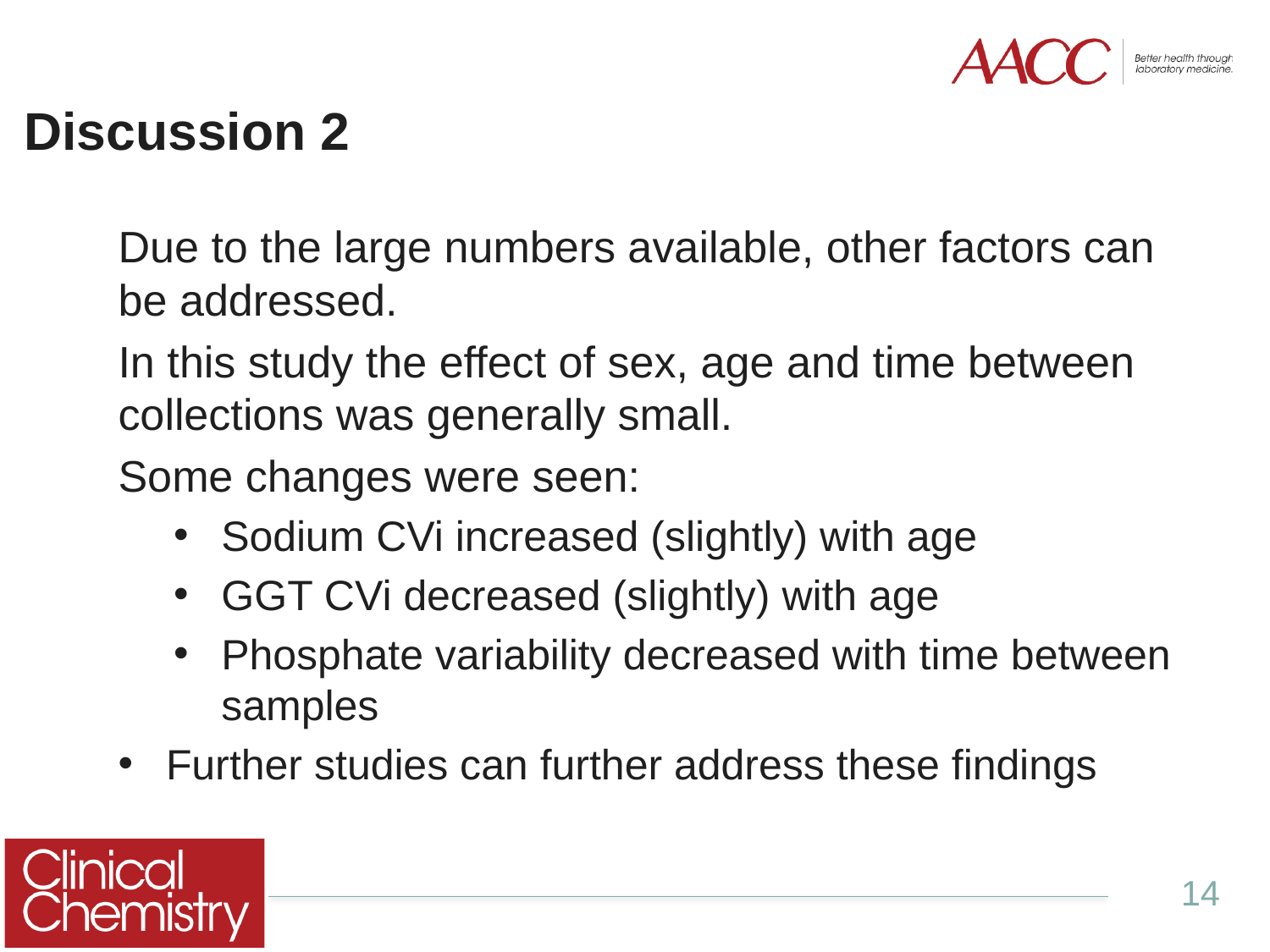

# Discussion 2
Due to the large numbers available, other factors can be addressed.
In this study the effect of sex, age and time between collections was generally small.
Some changes were seen:
Sodium CVi increased (slightly) with age
GGT CVi decreased (slightly) with age
Phosphate variability decreased with time between samples
Further studies can further address these findings
14